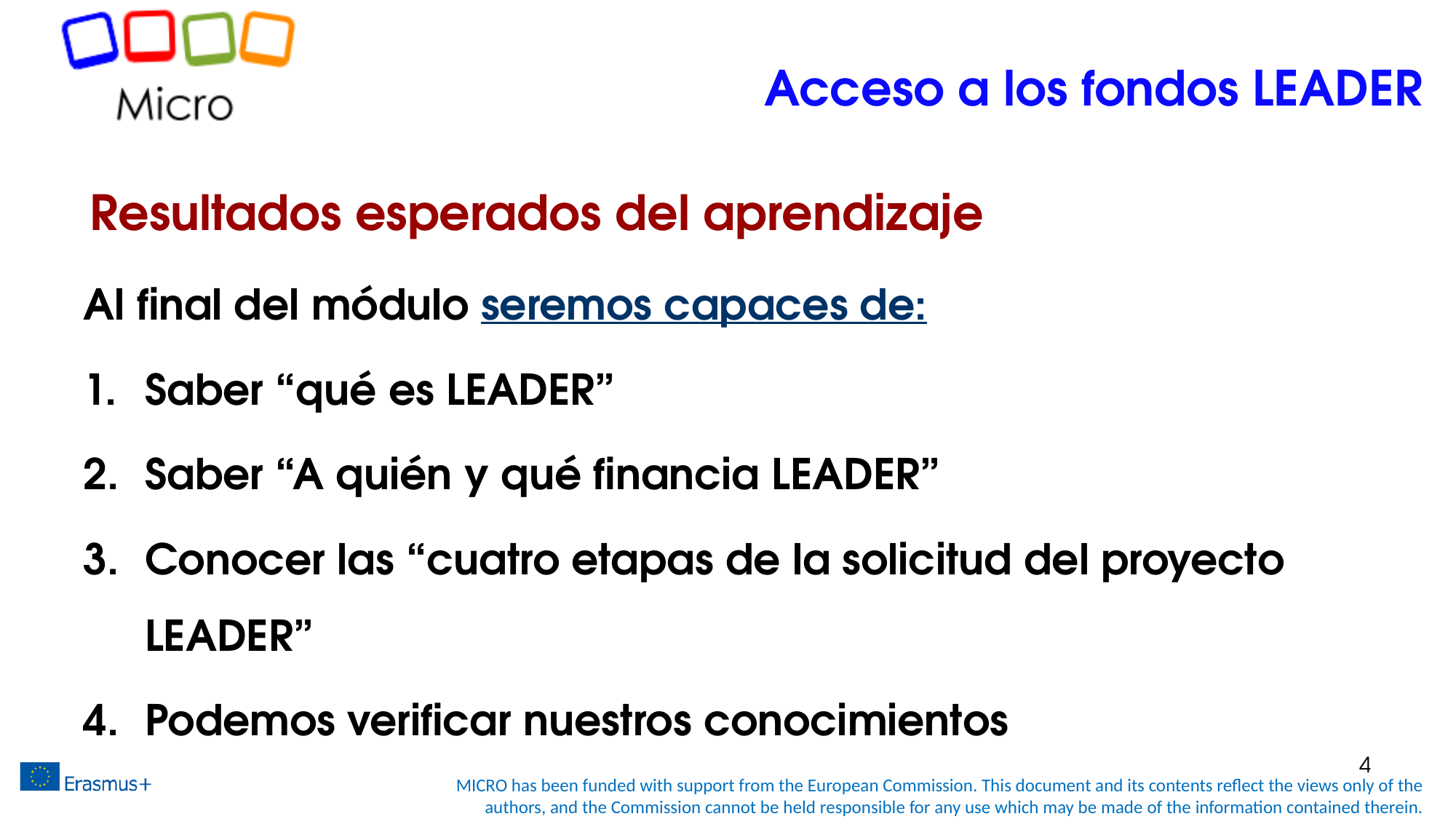

# Acceso a los fondos LEADER
Resultados esperados del aprendizaje
Al final del módulo seremos capaces de:
Saber “qué es LEADER”
Saber “A quién y qué financia LEADER”
Conocer las “cuatro etapas de la solicitud del proyecto LEADER”
Podemos verificar nuestros conocimientos

4